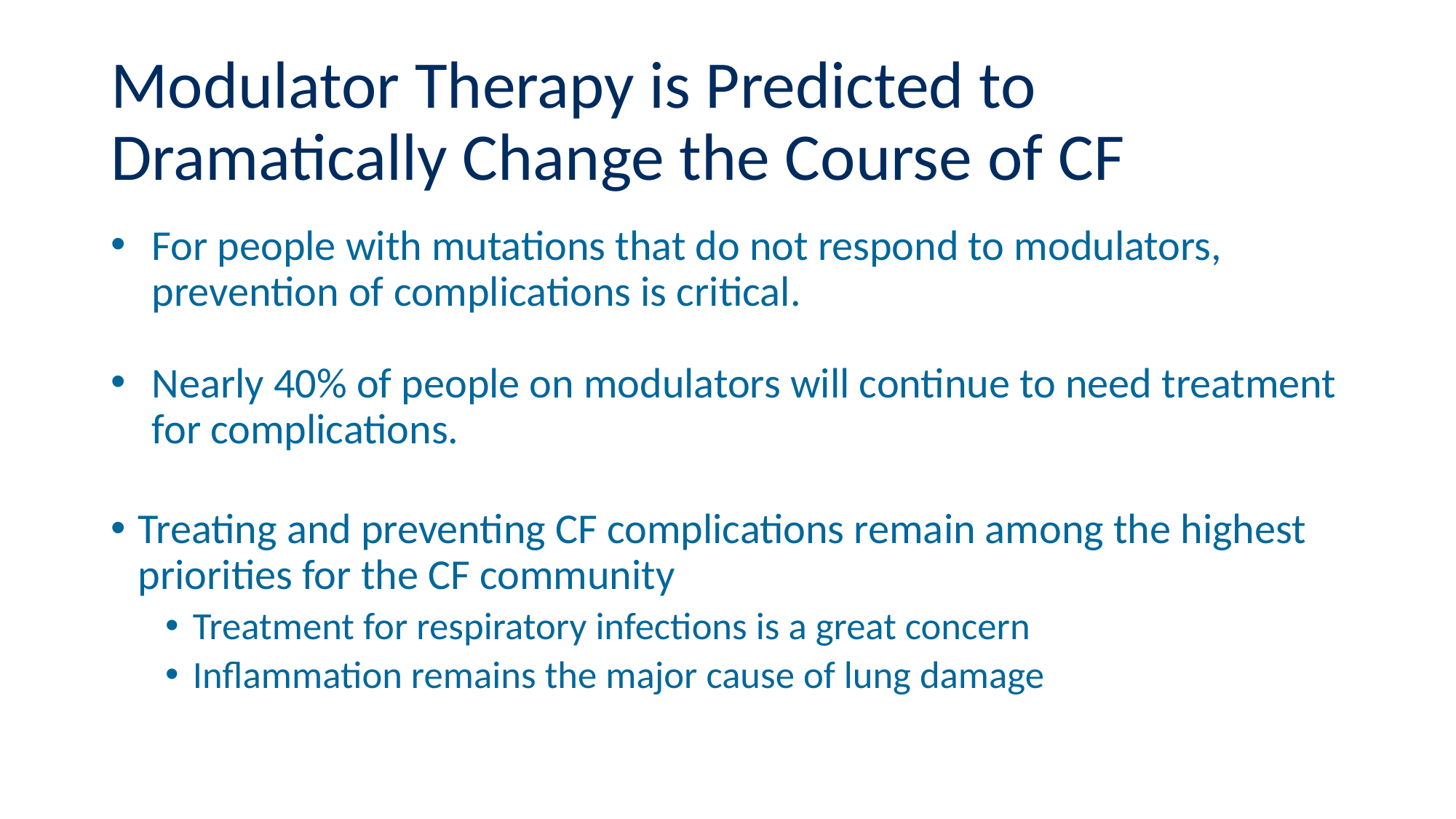

# Modulator Therapy is Predicted to Dramatically Change the Course of CF
For people with mutations that do not respond to modulators, prevention of complications is critical.

Nearly 40% of people on modulators will continue to need treatment for complications.

Treating and preventing CF complications remain among the highest priorities for the CF community
Treatment for respiratory infections is a great concern
Inflammation remains the major cause of lung damage